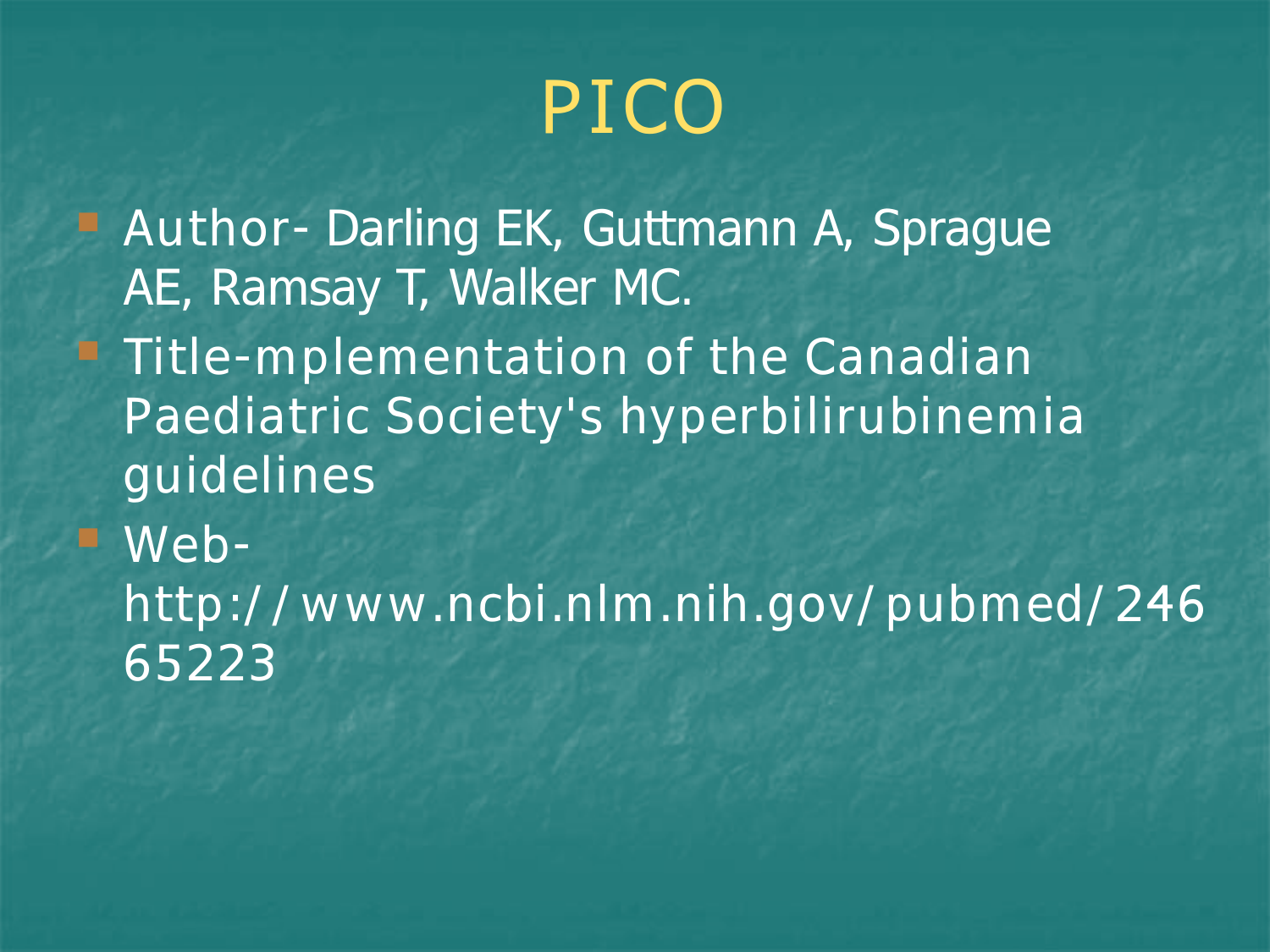

# PICO
Author- Darling EK, Guttmann A, Sprague AE, Ramsay T, Walker MC.
Title-mplementation of the Canadian Paediatric Society's hyperbilirubinemia guidelines
Web- http://www.ncbi.nlm.nih.gov/pubmed/24665223